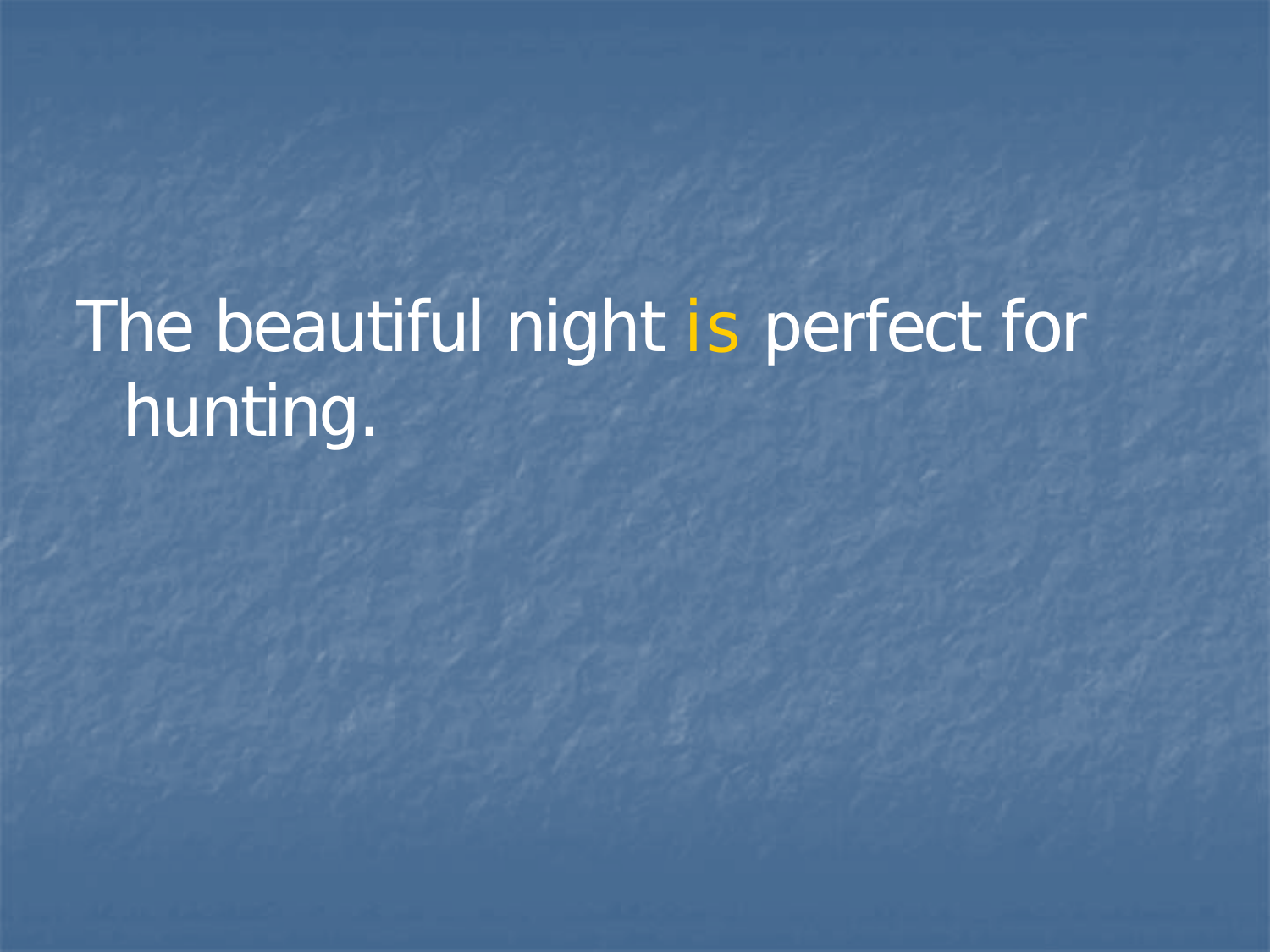

The beautiful night is perfect for hunting.